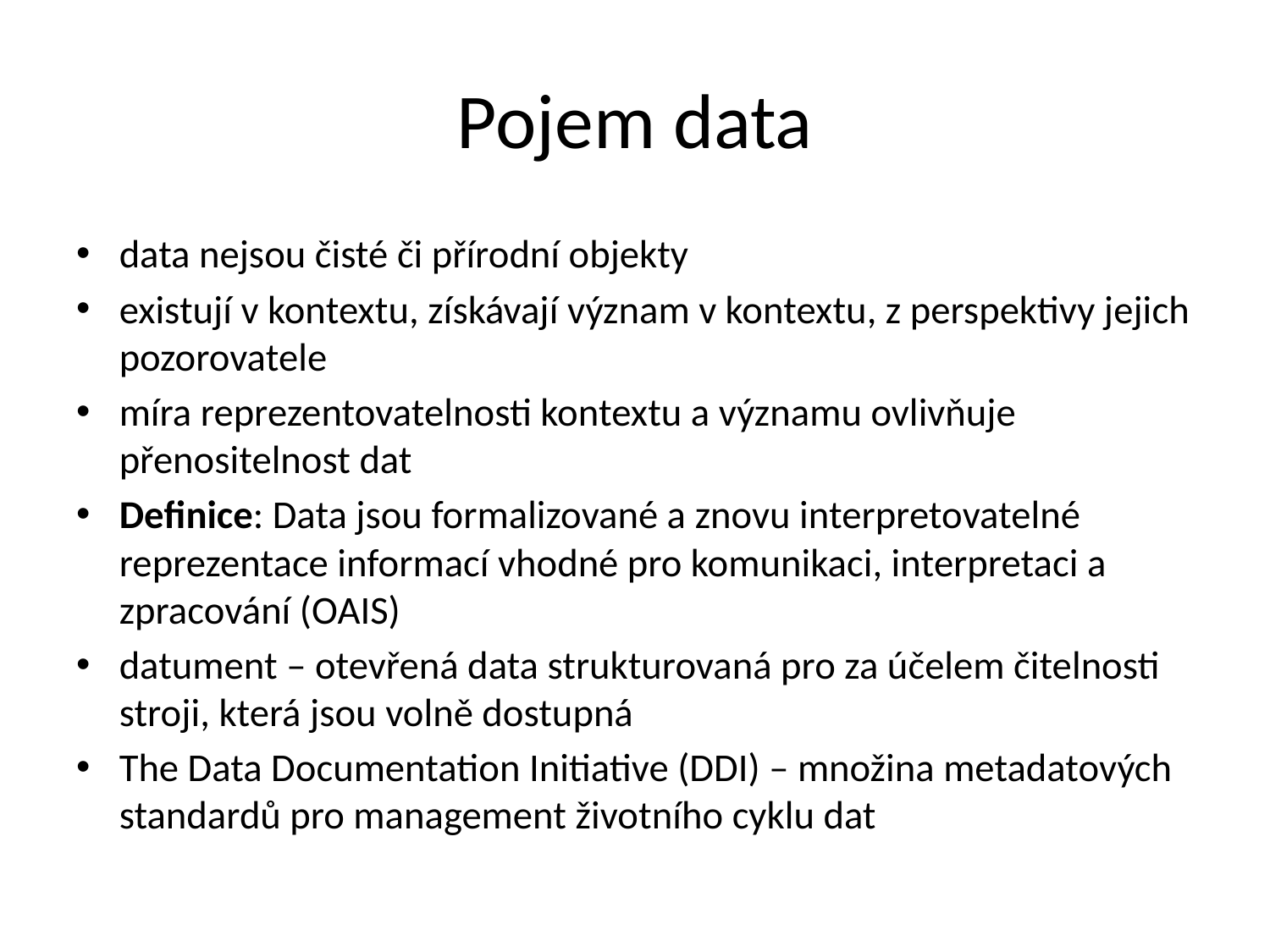

# Pojem data
data nejsou čisté či přírodní objekty
existují v kontextu, získávají význam v kontextu, z perspektivy jejich pozorovatele
míra reprezentovatelnosti kontextu a významu ovlivňuje přenositelnost dat
Definice: Data jsou formalizované a znovu interpretovatelné reprezentace informací vhodné pro komunikaci, interpretaci a zpracování (OAIS)
datument – otevřená data strukturovaná pro za účelem čitelnosti stroji, která jsou volně dostupná
The Data Documentation Initiative (DDI) – množina metadatových standardů pro management životního cyklu dat